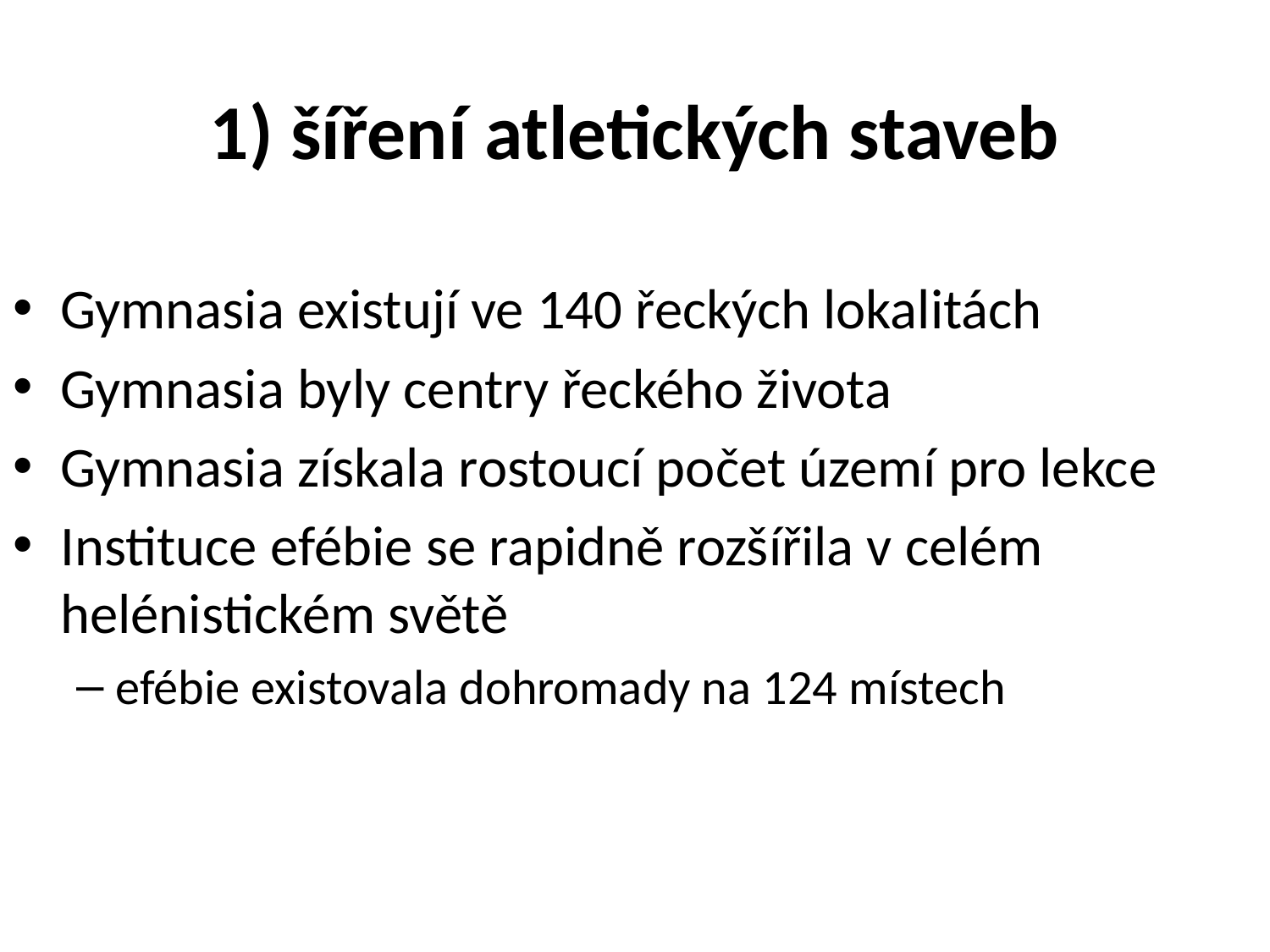

# 1) šíření atletických staveb
Gymnasia existují ve 140 řeckých lokalitách
Gymnasia byly centry řeckého života
Gymnasia získala rostoucí počet území pro lekce
Instituce efébie se rapidně rozšířila v celém helénistickém světě
efébie existovala dohromady na 124 místech